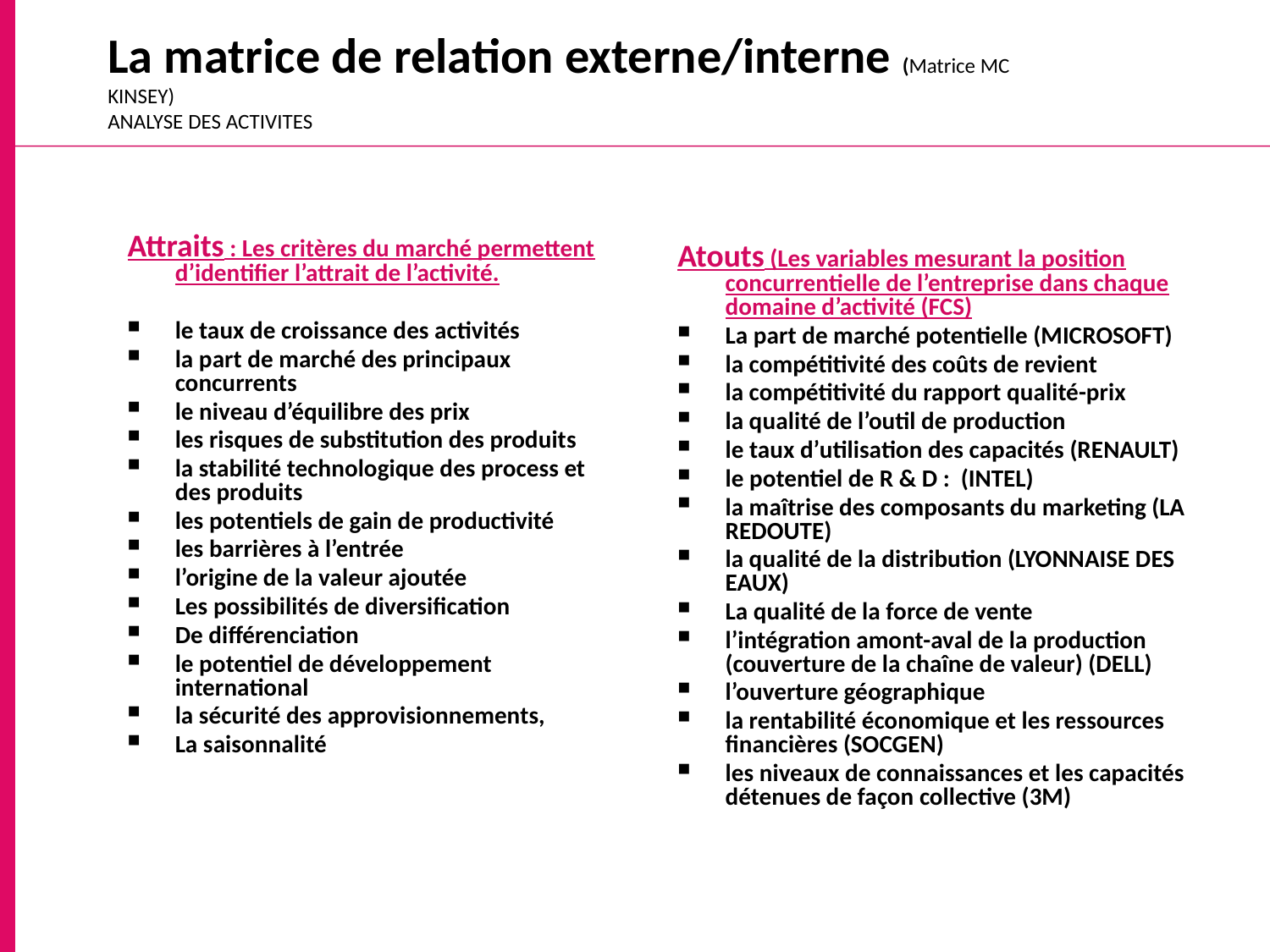

# La matrice de relation externe/interne (Matrice MC KINSEY) ANALYSE DES ACTIVITES
Attraits : Les critères du marché permettent d’identifier l’attrait de l’activité.

le taux de croissance des activités
la part de marché des principaux concurrents
le niveau d’équilibre des prix
les risques de substitution des produits
la stabilité technologique des process et des produits
les potentiels de gain de productivité
les barrières à l’entrée
l’origine de la valeur ajoutée
Les possibilités de diversification
De différenciation
le potentiel de développement international
la sécurité des approvisionnements,
La saisonnalité
Atouts (Les variables mesurant la position concurrentielle de l’entreprise dans chaque domaine d’activité (FCS)
La part de marché potentielle (MICROSOFT)
la compétitivité des coûts de revient
la compétitivité du rapport qualité-prix
la qualité de l’outil de production
le taux d’utilisation des capacités (RENAULT)
le potentiel de R & D :  (INTEL)
la maîtrise des composants du marketing (LA REDOUTE)
la qualité de la distribution (LYONNAISE DES EAUX)
La qualité de la force de vente
l’intégration amont-aval de la production (couverture de la chaîne de valeur) (DELL)
l’ouverture géographique
la rentabilité économique et les ressources financières (SOCGEN)
les niveaux de connaissances et les capacités détenues de façon collective (3M)

15